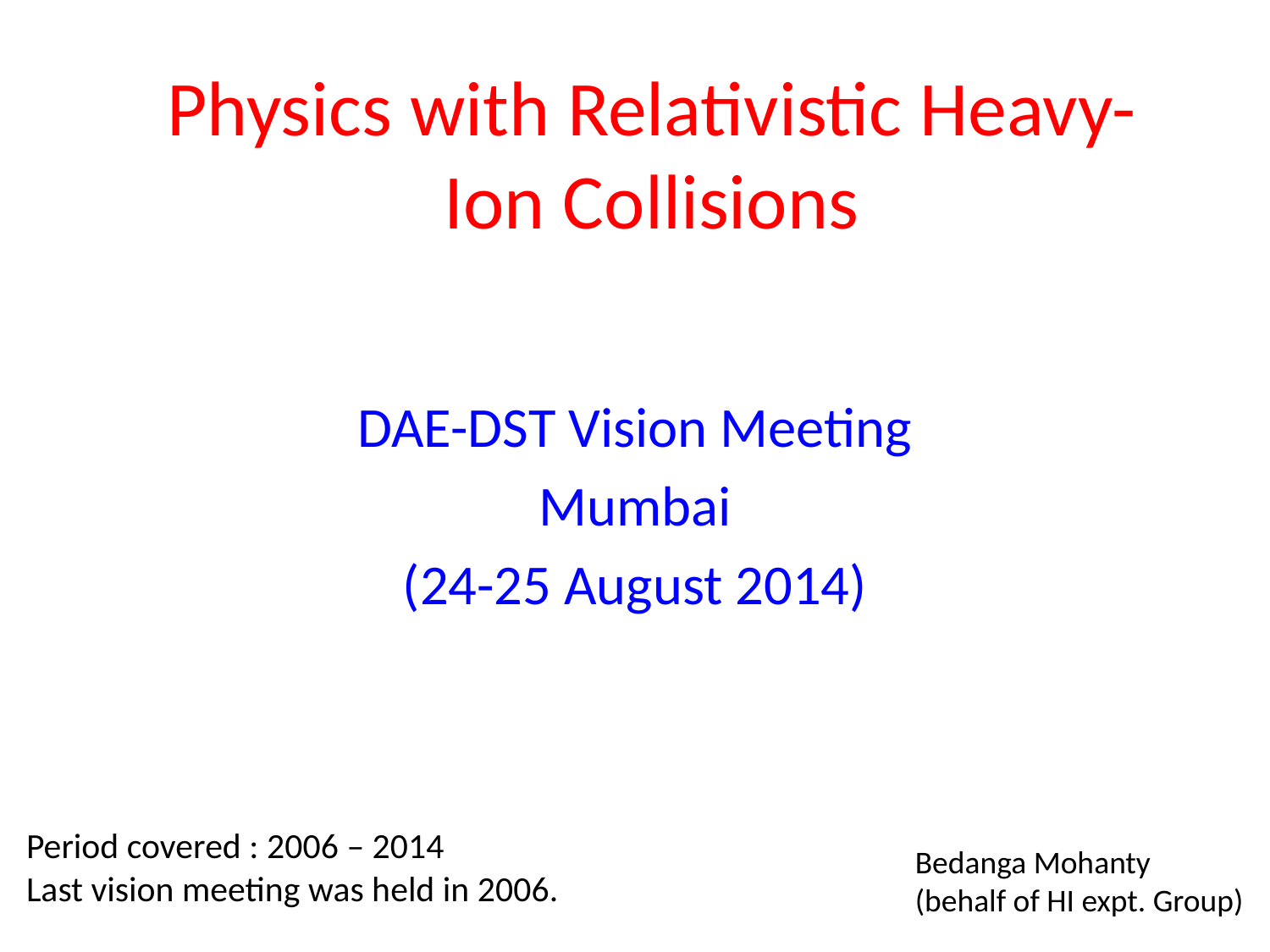

# Physics with Relativistic Heavy-Ion Collisions
DAE-DST Vision Meeting
Mumbai
(24-25 August 2014)
Period covered : 2006 – 2014
Last vision meeting was held in 2006.
Bedanga Mohanty
(behalf of HI expt. Group)